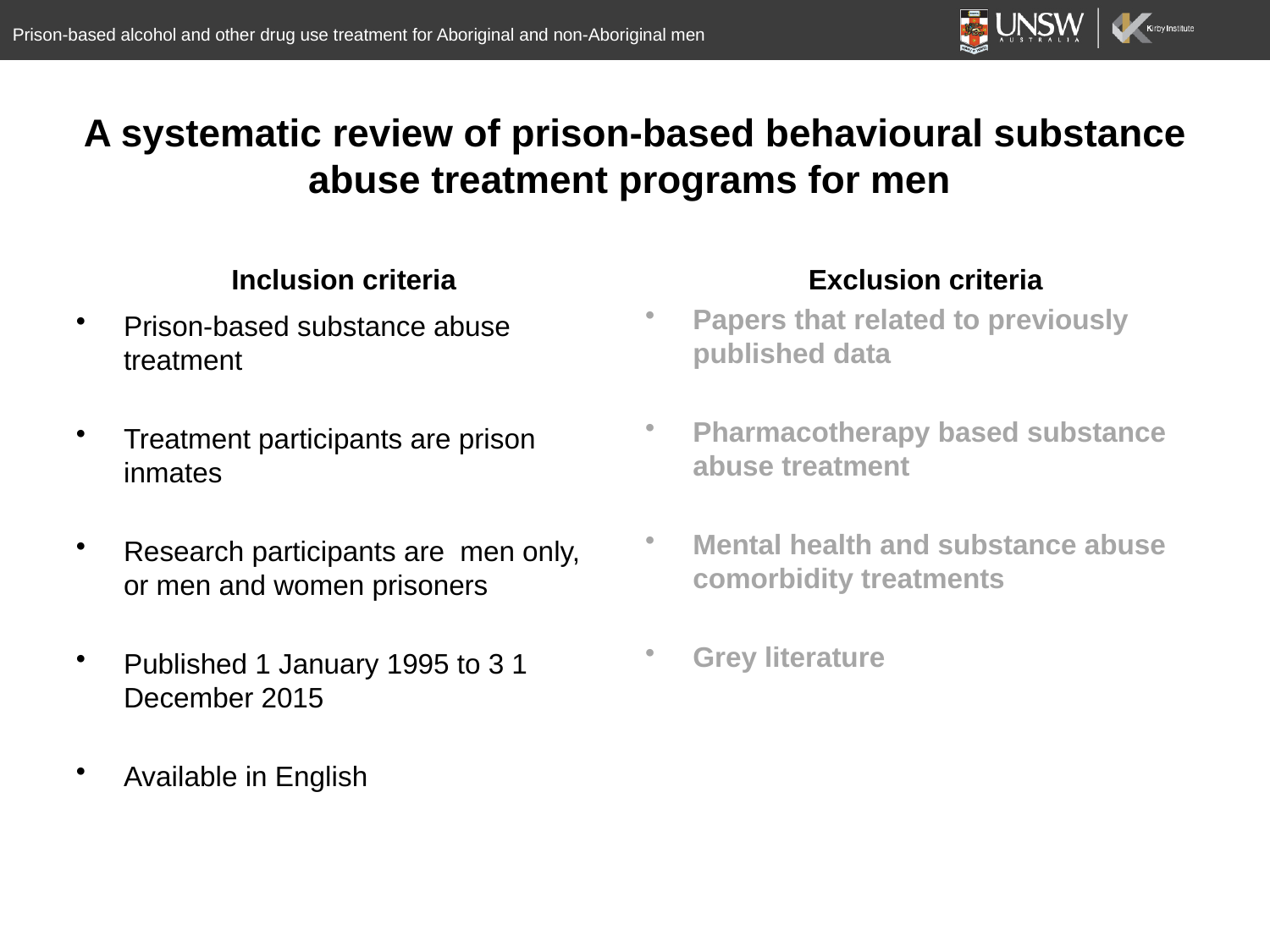

Prison-based alcohol and other drug use treatment for Aboriginal and non-Aboriginal men
# A systematic review of prison-based behavioural substance abuse treatment programs for men
Inclusion criteria
Exclusion criteria
Prison-based substance abuse treatment

Treatment participants are prison inmates

Research participants are  men only, or men and women prisoners

Published 1 January 1995 to 3 1 December 2015

Available in English

Papers that related to previously published data

Pharmacotherapy based substance abuse treatment

Mental health and substance abuse comorbidity treatments

Grey literature